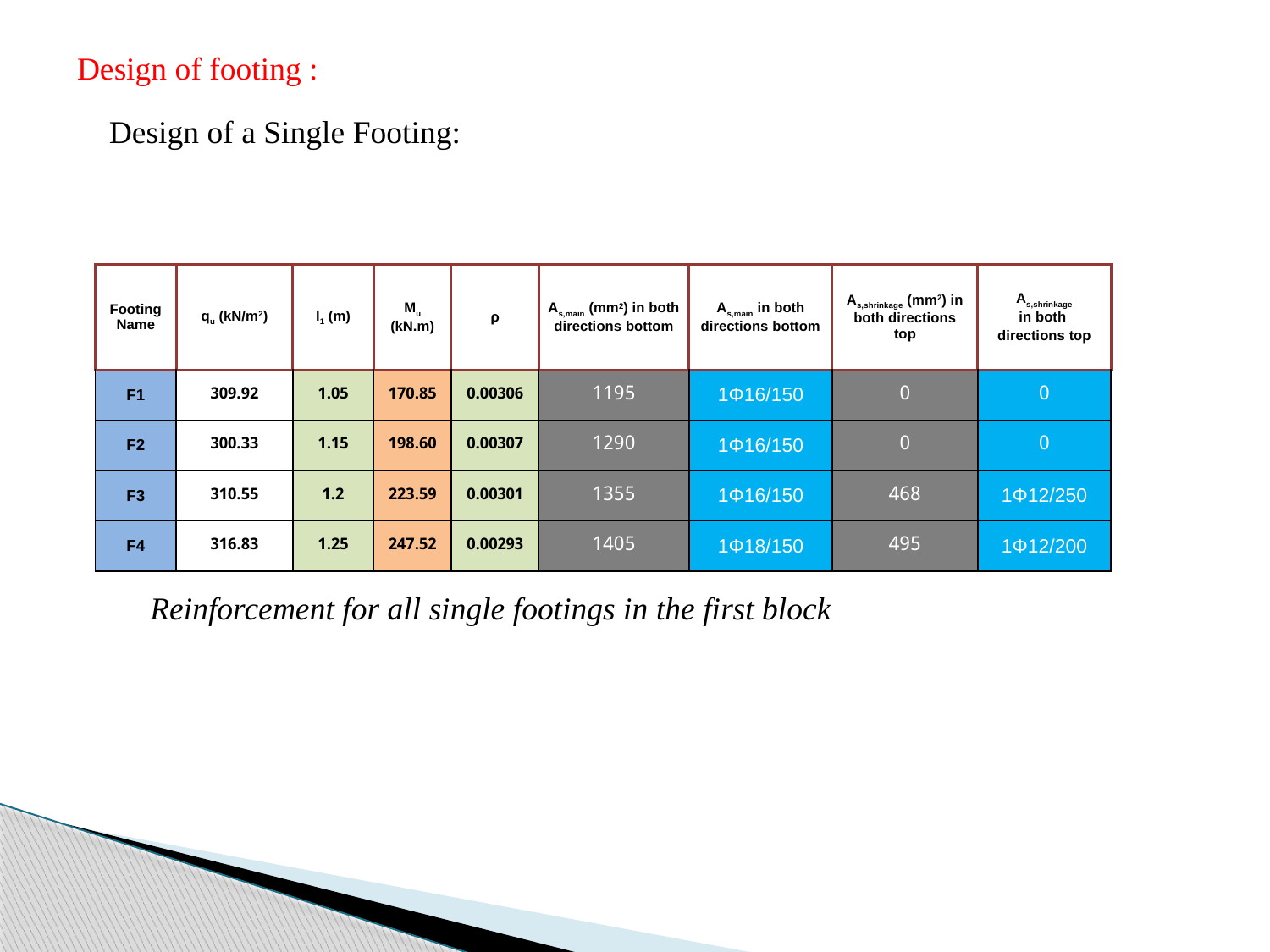

Design of footing :
Design of a Single Footing:
| Footing Name | qu (kN/m2) | l1 (m) | Mu (kN.m) | ρ | As,main (mm2) in both directions bottom | As,main in both directions bottom | As,shrinkage (mm2) in both directions top | As,shrinkage in both directions top |
| --- | --- | --- | --- | --- | --- | --- | --- | --- |
| F1 | 309.92 | 1.05 | 170.85 | 0.00306 | 1195 | 1Φ16/150 | 0 | 0 |
| F2 | 300.33 | 1.15 | 198.60 | 0.00307 | 1290 | 1Φ16/150 | 0 | 0 |
| F3 | 310.55 | 1.2 | 223.59 | 0.00301 | 1355 | 1Φ16/150 | 468 | 1Φ12/250 |
| F4 | 316.83 | 1.25 | 247.52 | 0.00293 | 1405 | 1Φ18/150 | 495 | 1Φ12/200 |
Reinforcement for all single footings in the first block